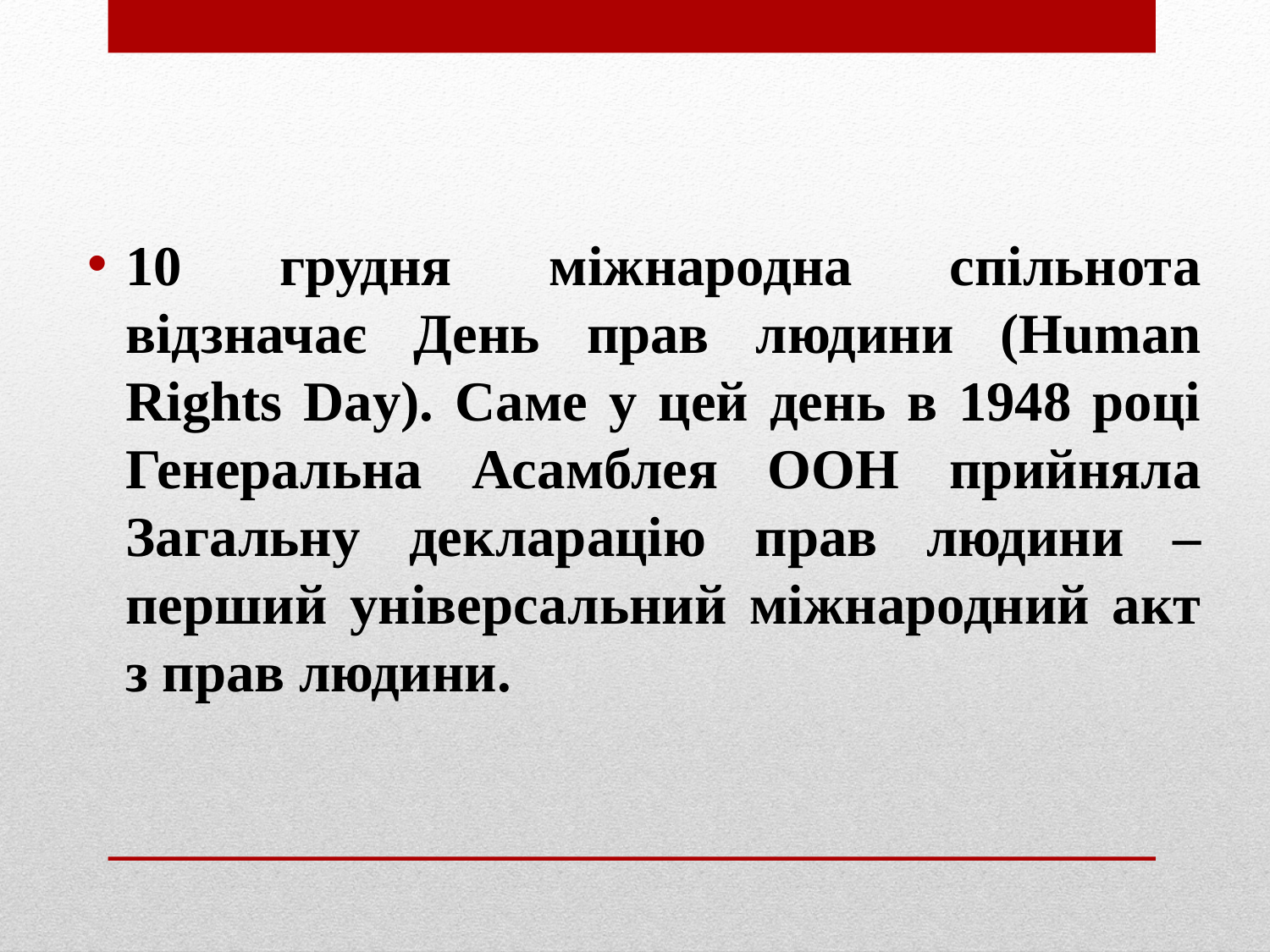

10 грудня міжнародна спільнота відзначає День прав людини (Human Rights Day). Саме у цей день в 1948 році Генеральна Асамблея ООН прийняла Загальну декларацію прав людини – перший універсальний міжнародний акт з прав людини.